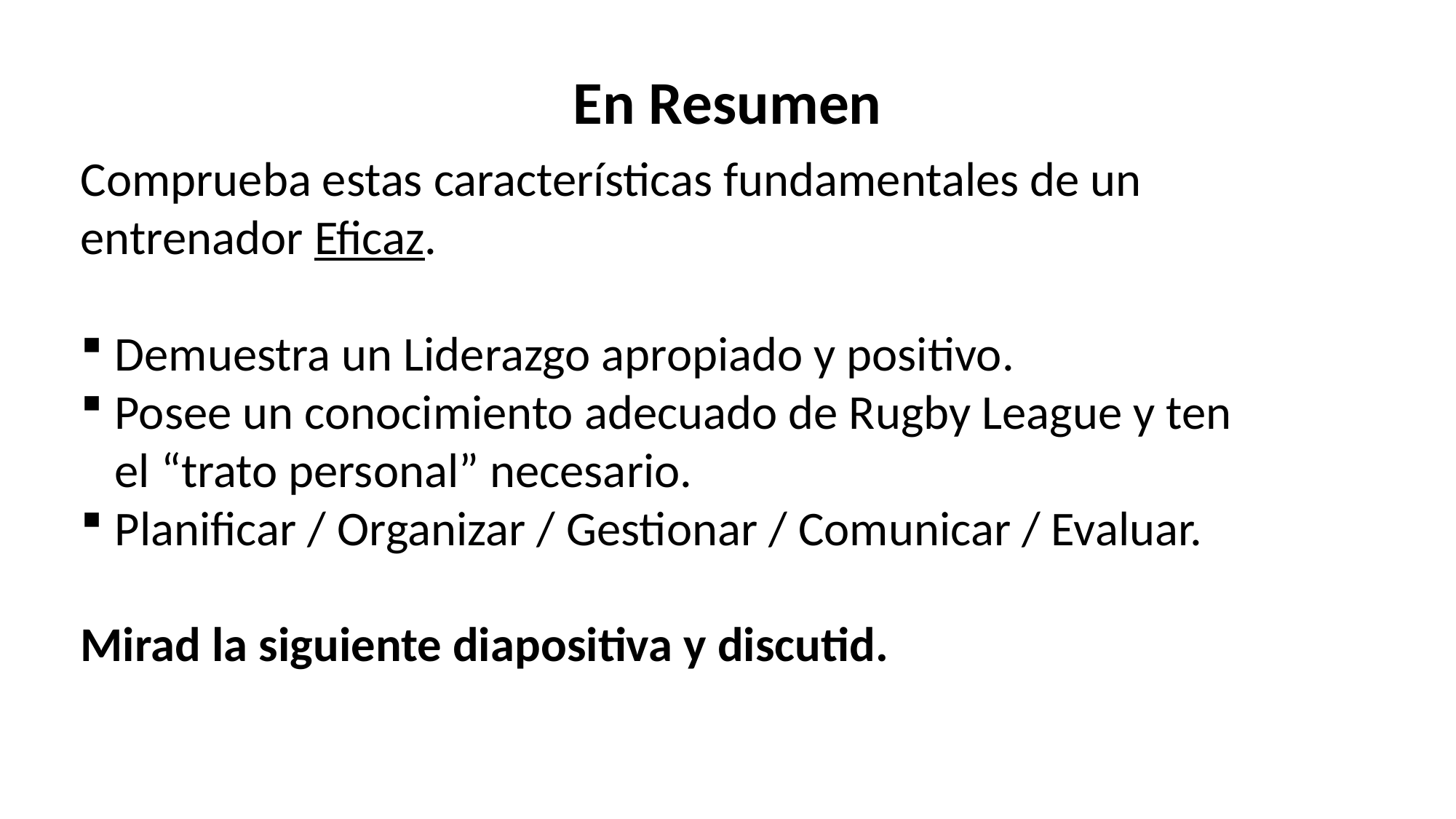

En Resumen
Comprueba estas características fundamentales de un entrenador Eficaz.

Demuestra un Liderazgo apropiado y positivo.
Posee un conocimiento adecuado de Rugby League y ten el “trato personal” necesario.
Planificar / Organizar / Gestionar / Comunicar / Evaluar.

Mirad la siguiente diapositiva y discutid.